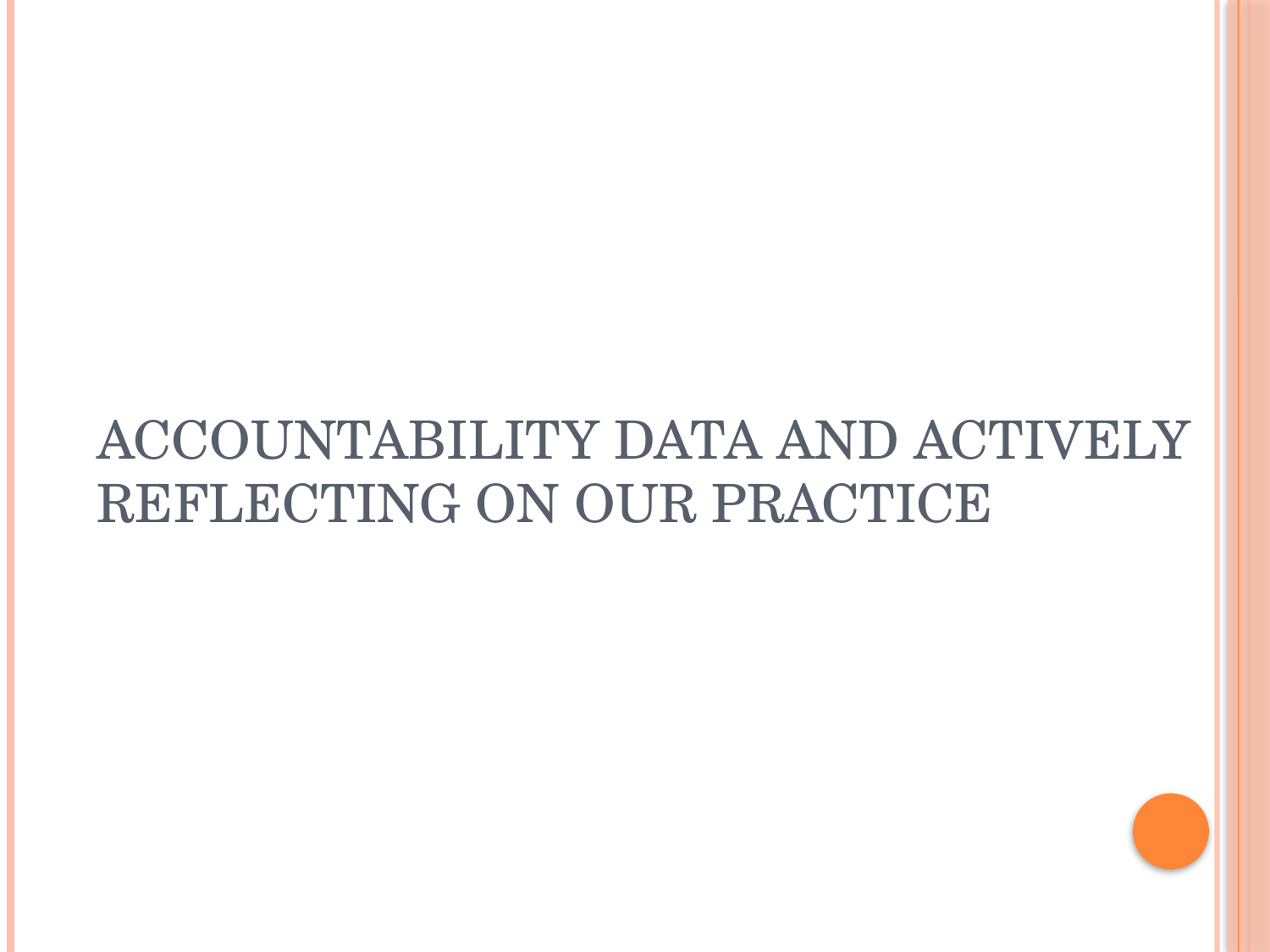

# Accountability Data and Actively Reflecting on our Practice